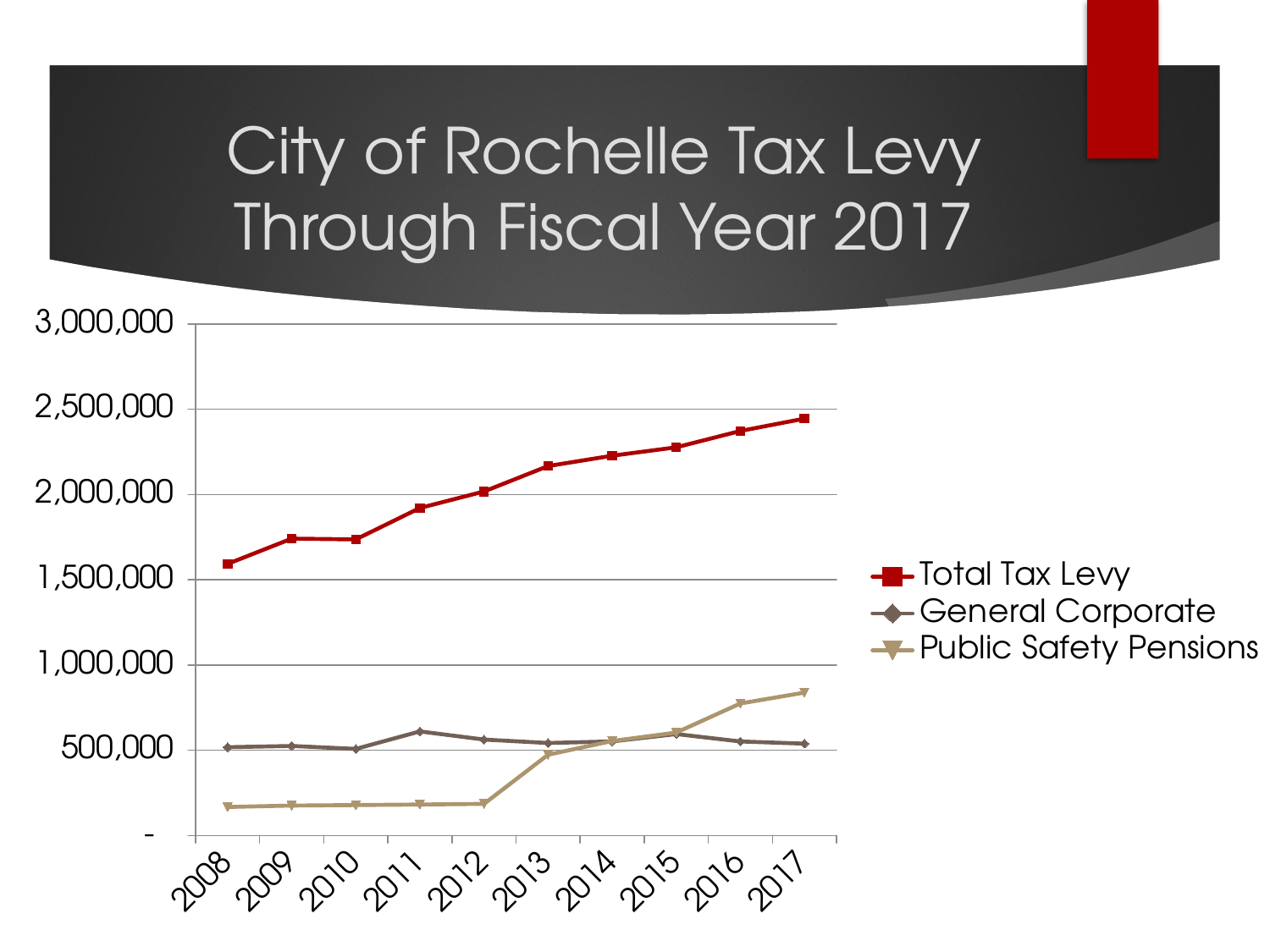

# City of Rochelle Tax Levy Through Fiscal Year 2017

### Chart

| Category | Total Tax Levy | General Corporate | Public Safety Pensions |
|---|---|---|---|
| 2008 | 1593367.0 | 517500.0 | 166831.0 |
| 2009 | 1741490.0 | 525000.0 | 175149.0 |
| 2010 | 1736927.0 | 507500.0 | 178190.0 |
| 2011 | 1921386.0 | 610271.0 | 181312.0 |
| 2012 | 2017884.0 | 562500.0 | 185000.0 |
| 2013 | 2167126.0 | 542196.0 | 473754.0 |
| 2014 | 2227858.0 | 551619.0 | 553985.0 |
| 2015 | 2277251.0 | 594673.0 | 603600.0 |
| 2016 | 2372957.0 | 551270.0 | 773998.0 |
| 2017 | 2445390.0 | 538279.0 | 838102.0 |